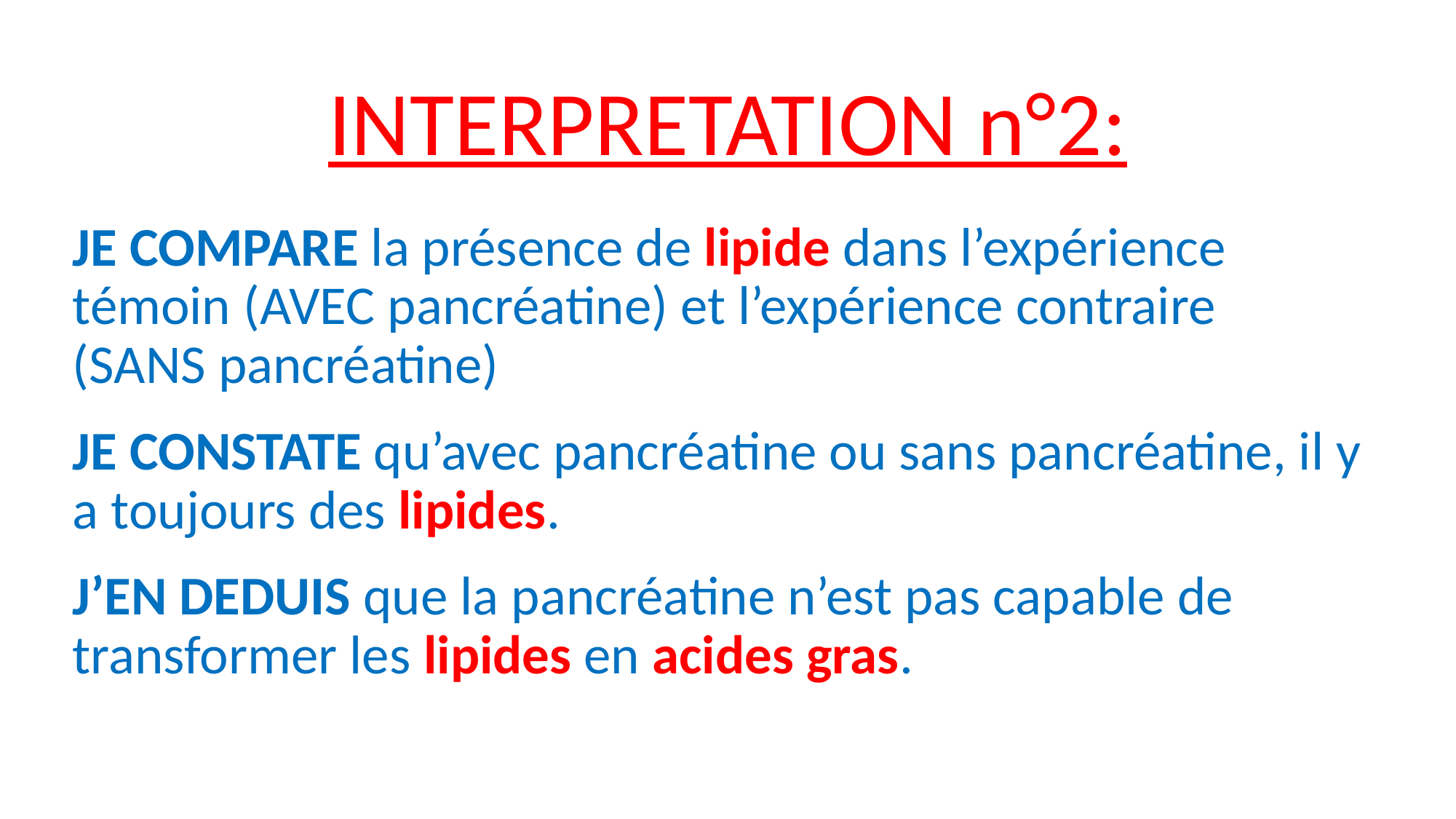

# INTERPRETATION n°2:
JE COMPARE la présence de lipide dans l’expérience témoin (AVEC pancréatine) et l’expérience contraire
(SANS pancréatine)
JE CONSTATE qu’avec pancréatine ou sans pancréatine, il y a toujours des lipides.
J’EN DEDUIS que la pancréatine n’est pas capable de transformer les lipides en acides gras.